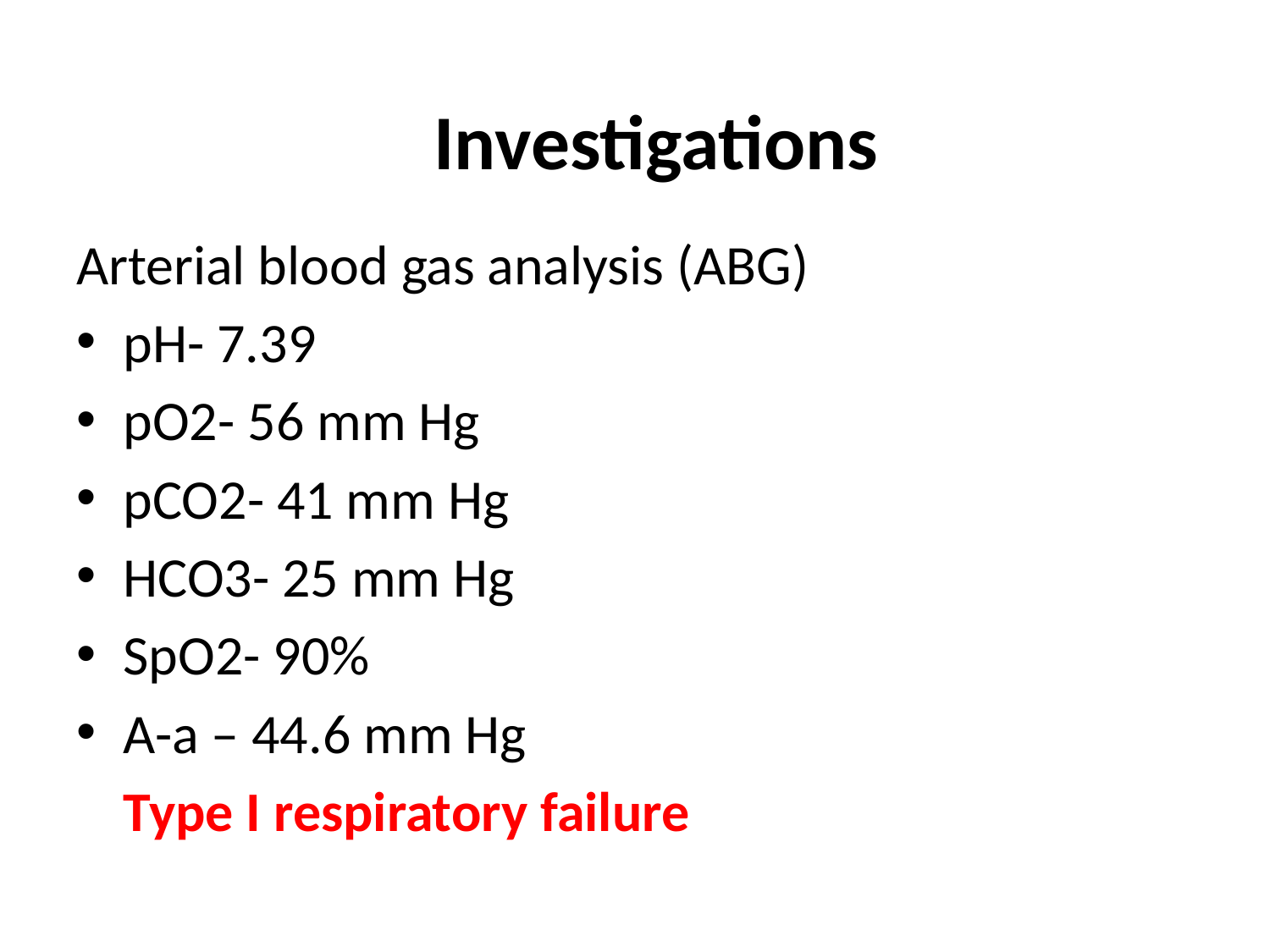

Investigations
Arterial blood gas analysis (ABG)
pH- 7.39
pO2- 56 mm Hg
pCO2- 41 mm Hg
HCO3- 25 mm Hg
SpO2- 90%
A-a – 44.6 mm Hg
			Type I respiratory failure